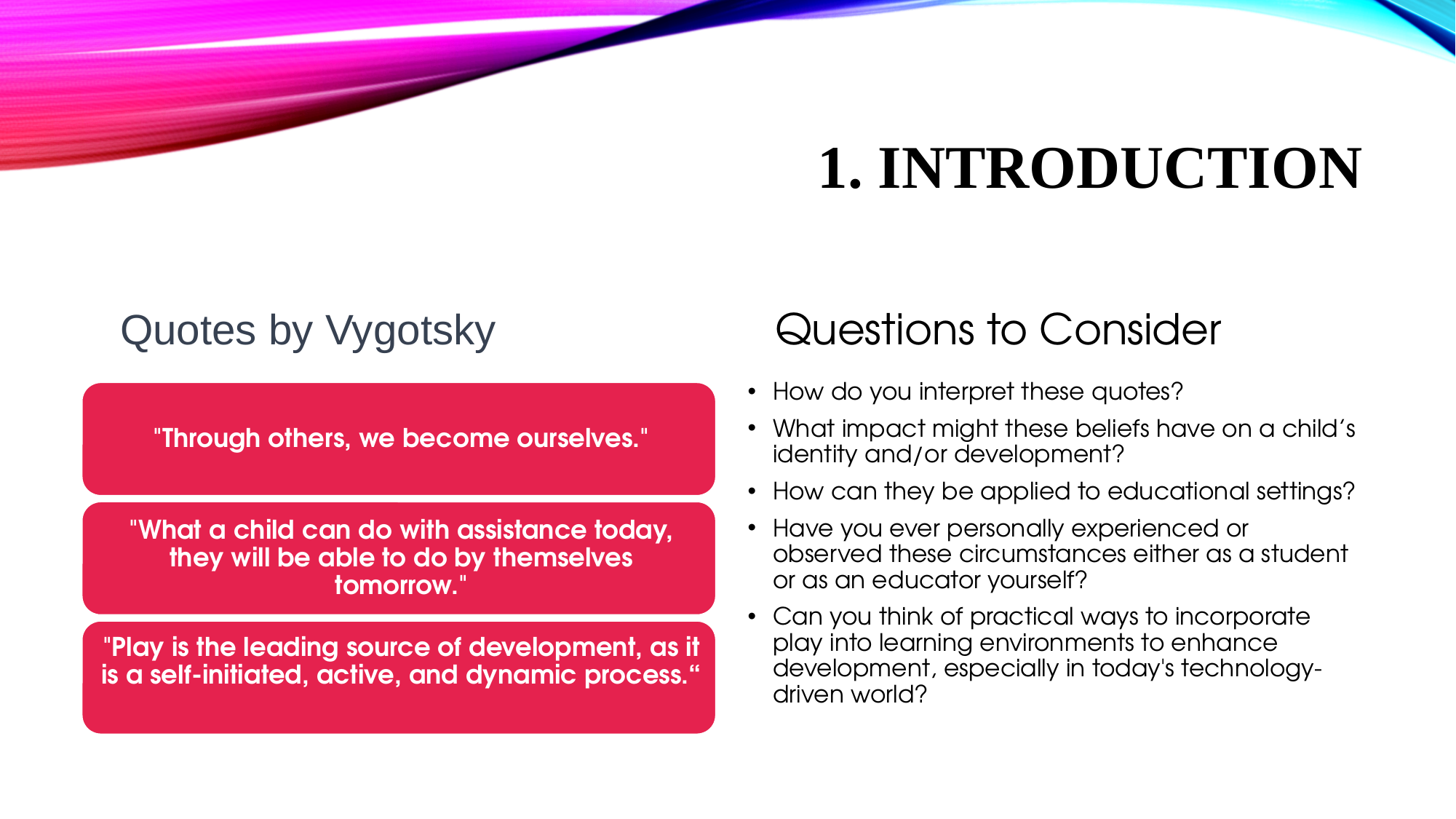

# 1. Introduction
Quotes by Vygotsky
Questions to Consider
"Through others, we become ourselves."
"What a child can do with assistance today, they will be able to do by themselves tomorrow."
"Play is the leading source of development, as it is a self-initiated, active, and dynamic process.“
How do you interpret these quotes?
What impact might these beliefs have on a child’s identity and/or development?
How can they be applied to educational settings?
Have you ever personally experienced or observed these circumstances either as a student or as an educator yourself?
Can you think of practical ways to incorporate play into learning environments to enhance development, especially in today's technology-driven world?